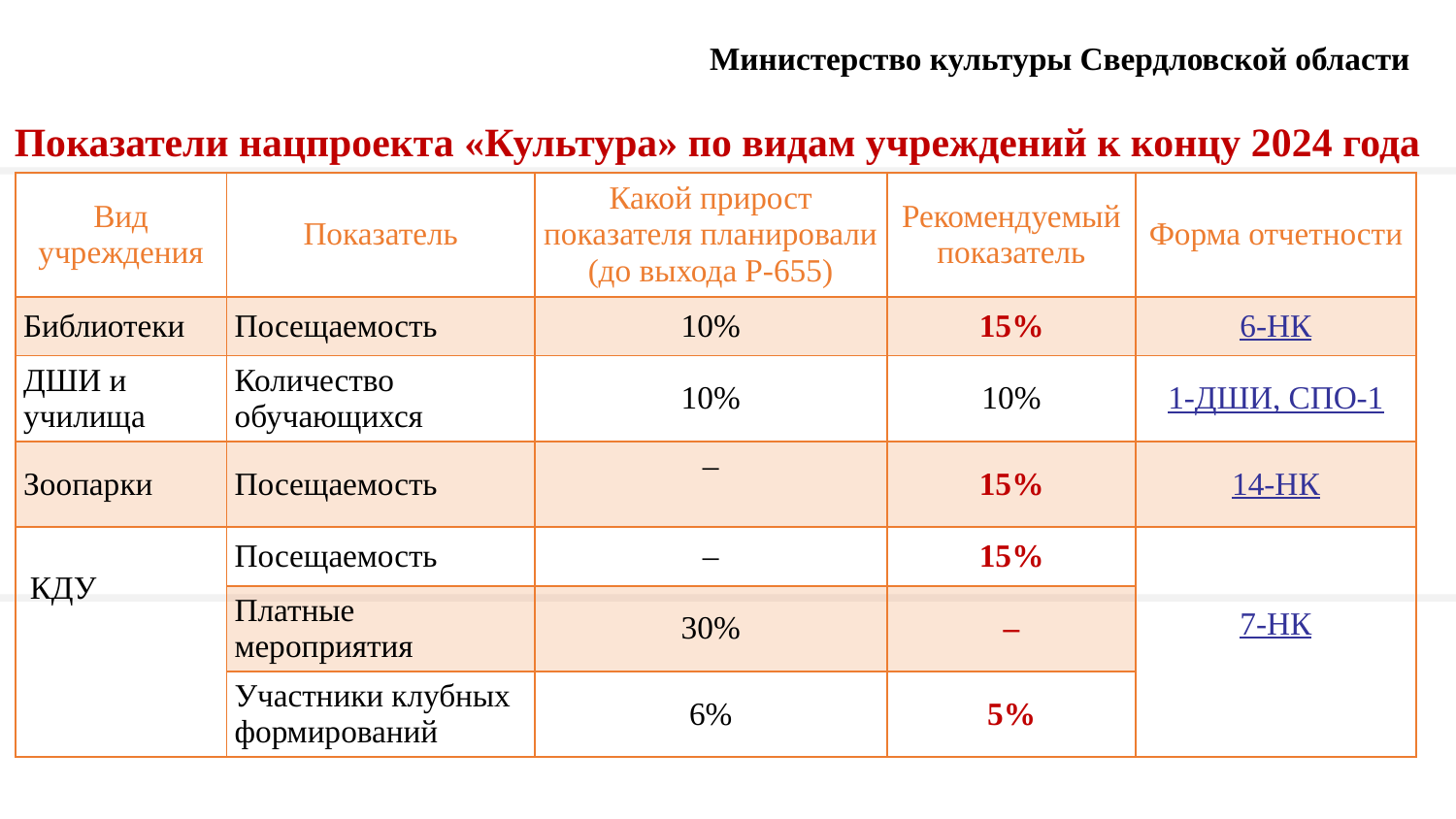

# Министерство культуры Свердловской области
Показатели нацпроекта «Культура» по видам учреждений к концу 2024 года
| Вид учреждения | Показатель | Какой прирост показателя планировали (до выхода Р-655) | Рекомендуемый показатель | Форма отчетности |
| --- | --- | --- | --- | --- |
| Библиотеки | Посещаемость | 10% | 15% | 6-НК |
| ДШИ и училища | Количество обучающихся | 10% | 10% | 1-ДШИ, СПО-1 |
| Зоопарки | Посещаемость | – | 15% | 14-НК |
| КДУ | Посещаемость | – | 15% | 7-НК |
|  | Платные мероприятия | 30% | – |  |
|  | Участники клубных формирований | 6% | 5% |  |

|  |
| --- |